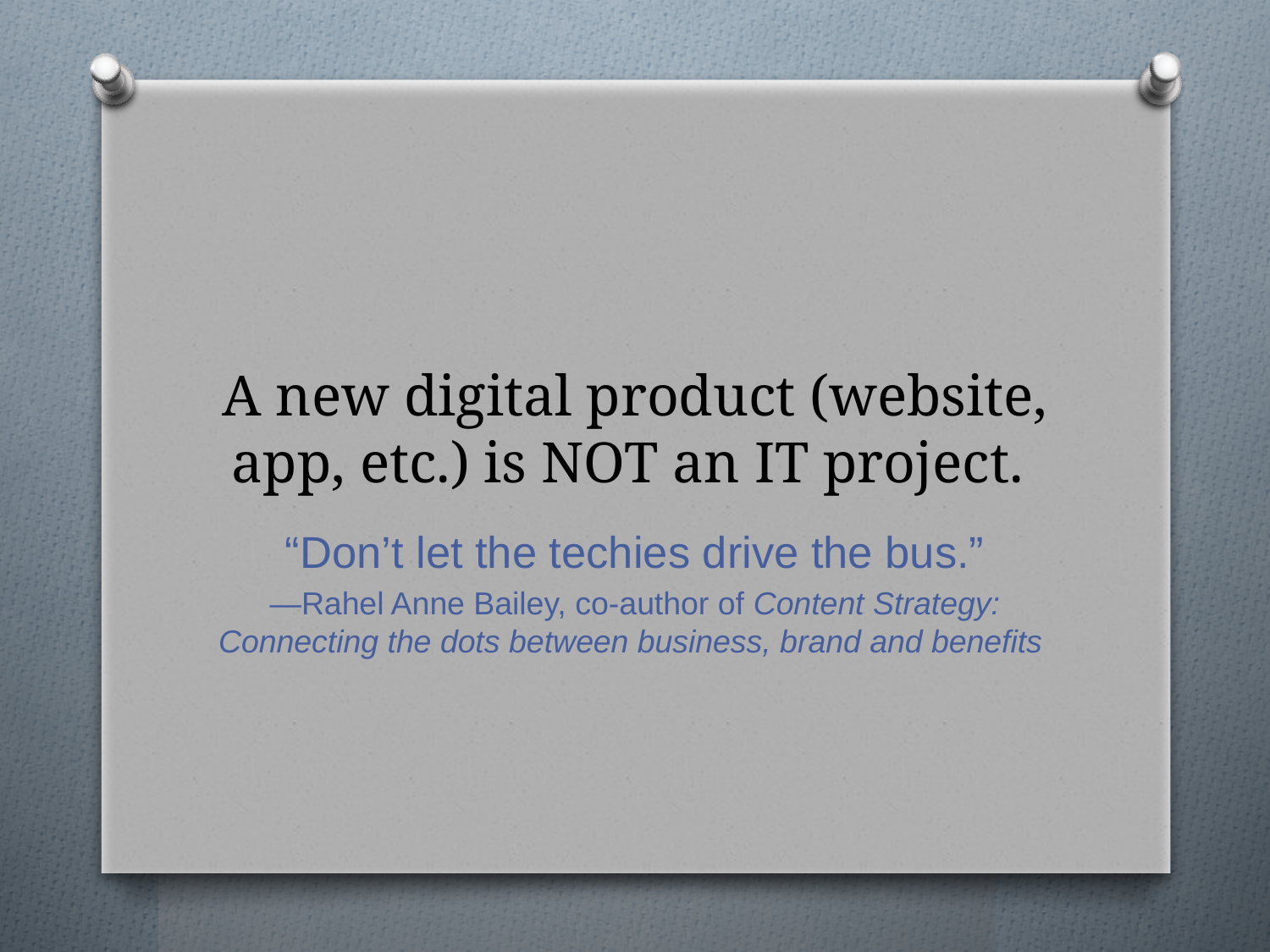

# A new digital product (website, app, etc.) is NOT an IT project.
“Don’t let the techies drive the bus.”
—Rahel Anne Bailey, co-author of Content Strategy: Connecting the dots between business, brand and benefits